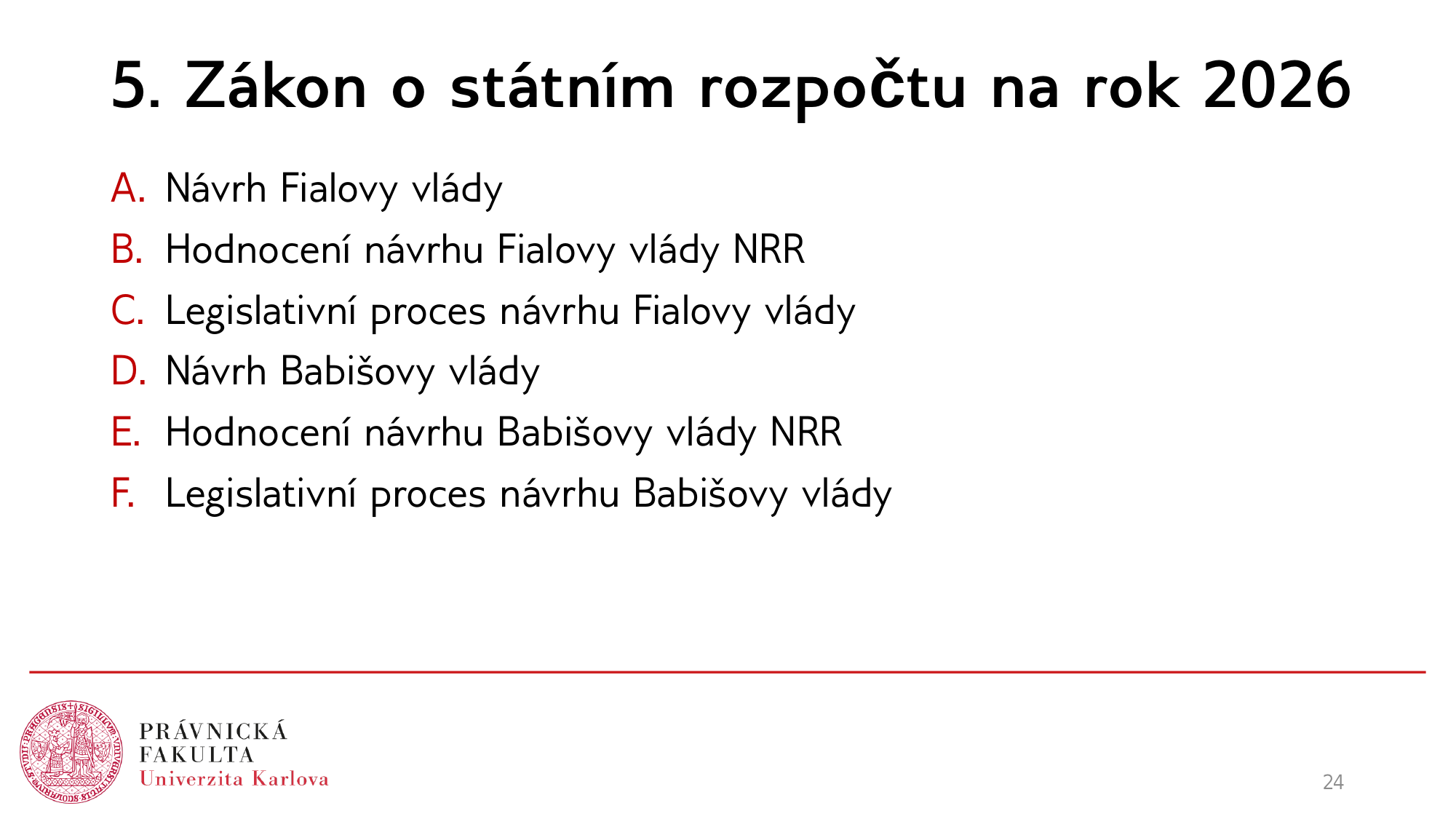

# 5. Zákon o státním rozpočtu na rok 2026
Návrh Fialovy vlády
Hodnocení návrhu Fialovy vlády NRR
Legislativní proces návrhu Fialovy vlády
Návrh Babišovy vlády
Hodnocení návrhu Babišovy vlády NRR
Legislativní proces návrhu Babišovy vlády

24